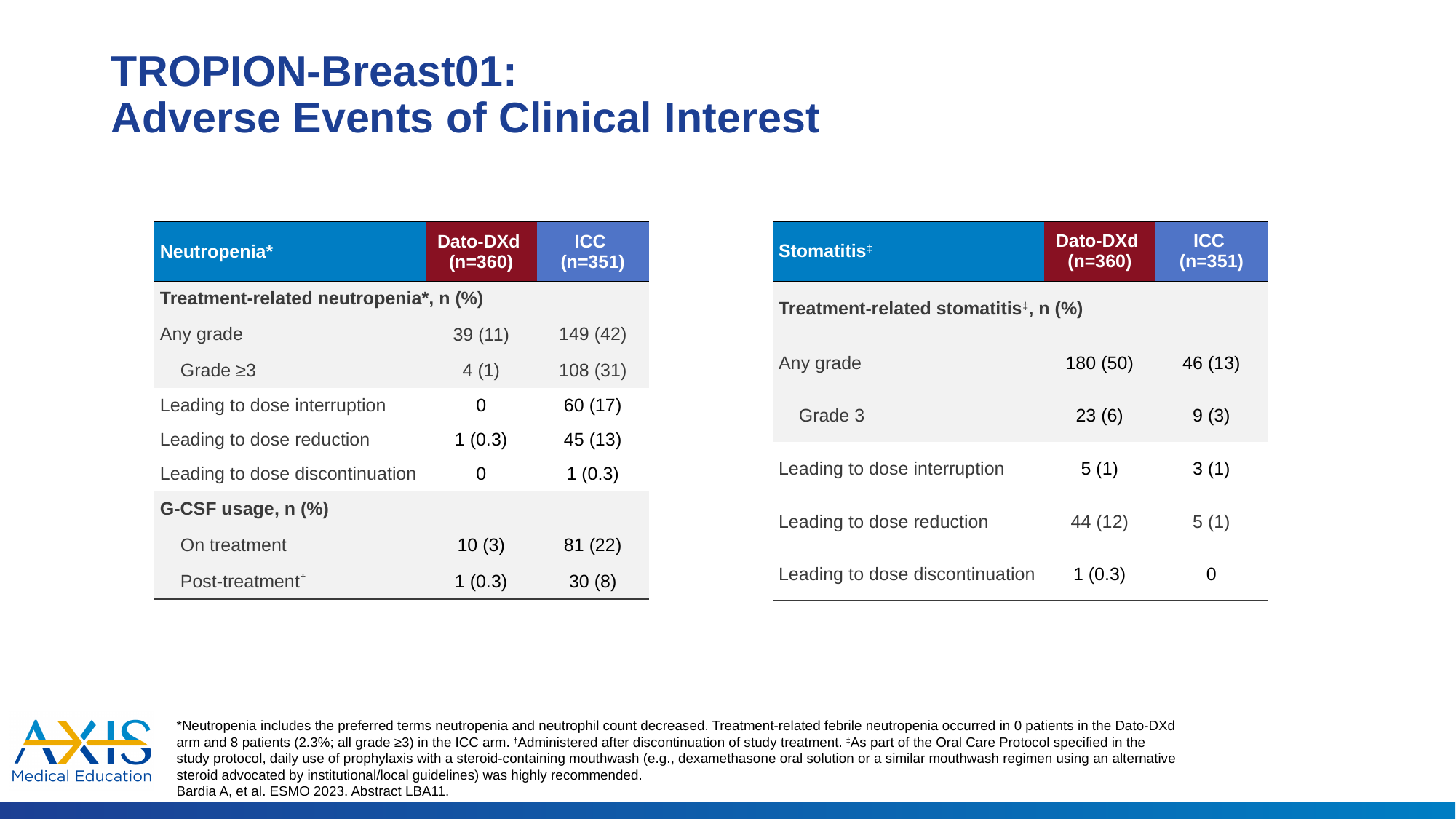

# TROPION-Breast01: Adverse Events of Clinical Interest
| Stomatitis‡ | Dato-DXd (n=360) | ICC (n=351) |
| --- | --- | --- |
| Treatment-related stomatitis‡, n (%) |  |  |
| Any grade | 180 (50) | 46 (13) |
| Grade 3 | 23 (6) | 9 (3) |
| Leading to dose interruption | 5 (1) | 3 (1) |
| Leading to dose reduction | 44 (12) | 5 (1) |
| Leading to dose discontinuation | 1 (0.3) | 0 |
| Neutropenia\* | Dato-DXd (n=360) | ICC (n=351) |
| --- | --- | --- |
| Treatment-related neutropenia\*, n (%) |  |  |
| Any grade | 39 (11) | 149 (42) |
| Grade ≥3 | 4 (1) | 108 (31) |
| Leading to dose interruption | 0 | 60 (17) |
| Leading to dose reduction | 1 (0.3) | 45 (13) |
| Leading to dose discontinuation | 0 | 1 (0.3) |
| G-CSF usage, n (%) |  |  |
| On treatment | 10 (3) | 81 (22) |
| Post-treatment† | 1 (0.3) | 30 (8) |
*Neutropenia includes the preferred terms neutropenia and neutrophil count decreased. Treatment-related febrile neutropenia occurred in 0 patients in the Dato-DXd arm and 8 patients (2.3%; all grade ≥3) in the ICC arm. †Administered after discontinuation of study treatment. ‡As part of the Oral Care Protocol specified in the study protocol, daily use of prophylaxis with a steroid-containing mouthwash (e.g., dexamethasone oral solution or a similar mouthwash regimen using an alternative steroid advocated by institutional/local guidelines) was highly recommended.
Bardia A, et al. ESMO 2023. Abstract LBA11.